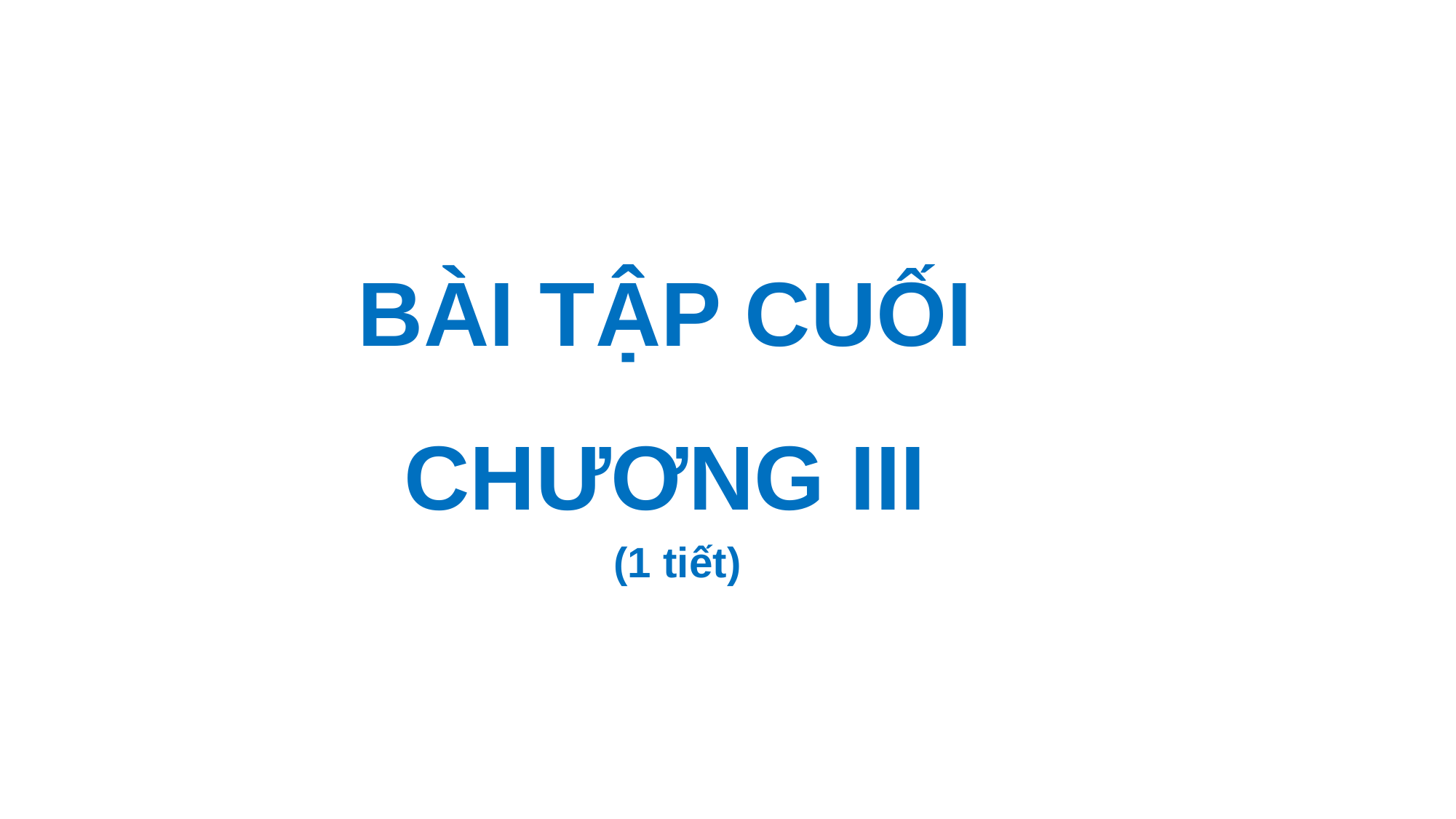

BÀI TẬP CUỐI CHƯƠNG III
(1 tiết)